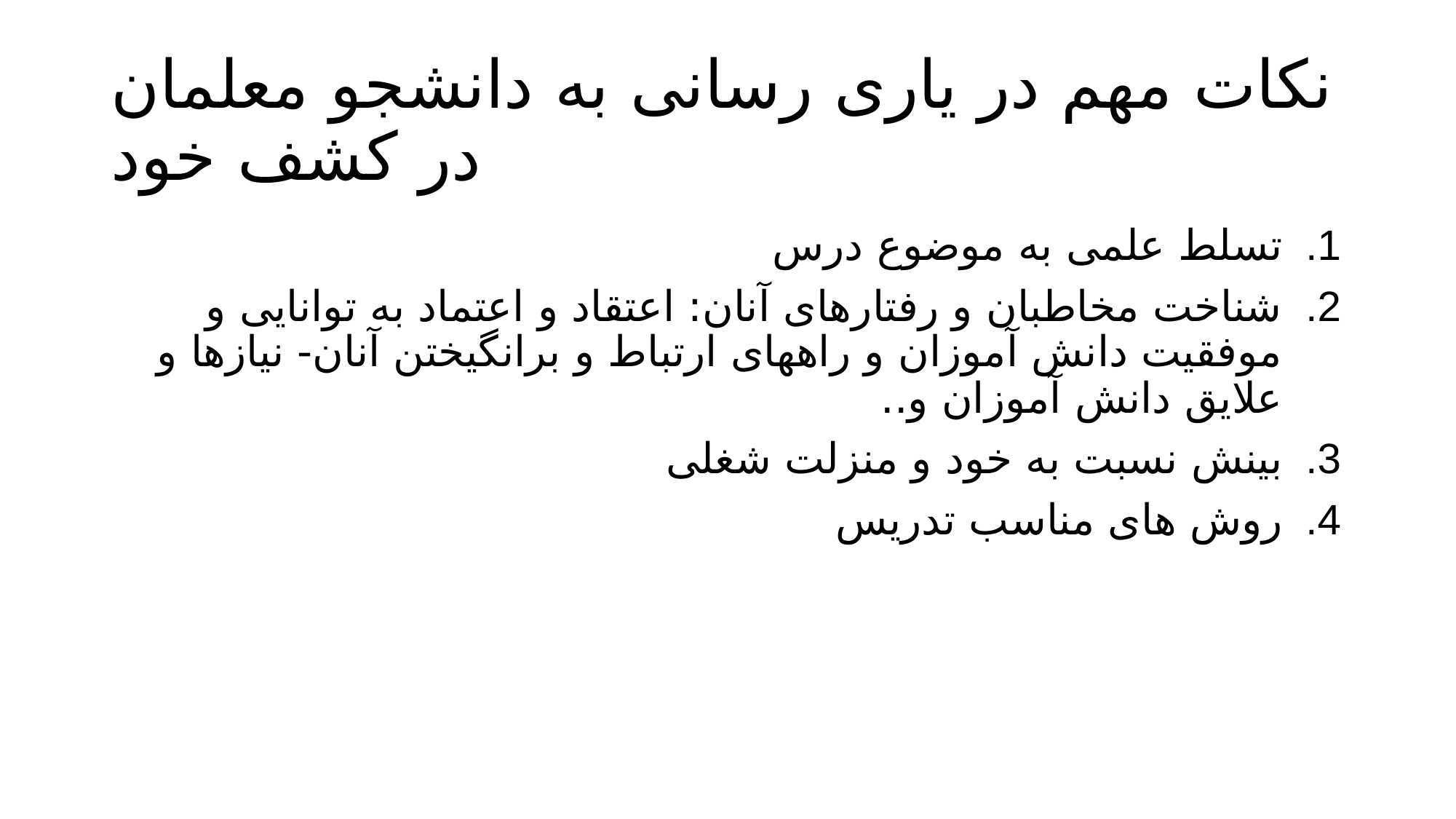

# نکات مهم در یاری رسانی به دانشجو معلمان در کشف خود
تسلط علمی به موضوع درس
شناخت مخاطبان و رفتارهای آنان: اعتقاد و اعتماد به توانایی و موفقیت دانش آموزان و راههای ارتباط و برانگیختن آنان- نیازها و علایق دانش آموزان و..
بینش نسبت به خود و منزلت شغلی
روش های مناسب تدریس